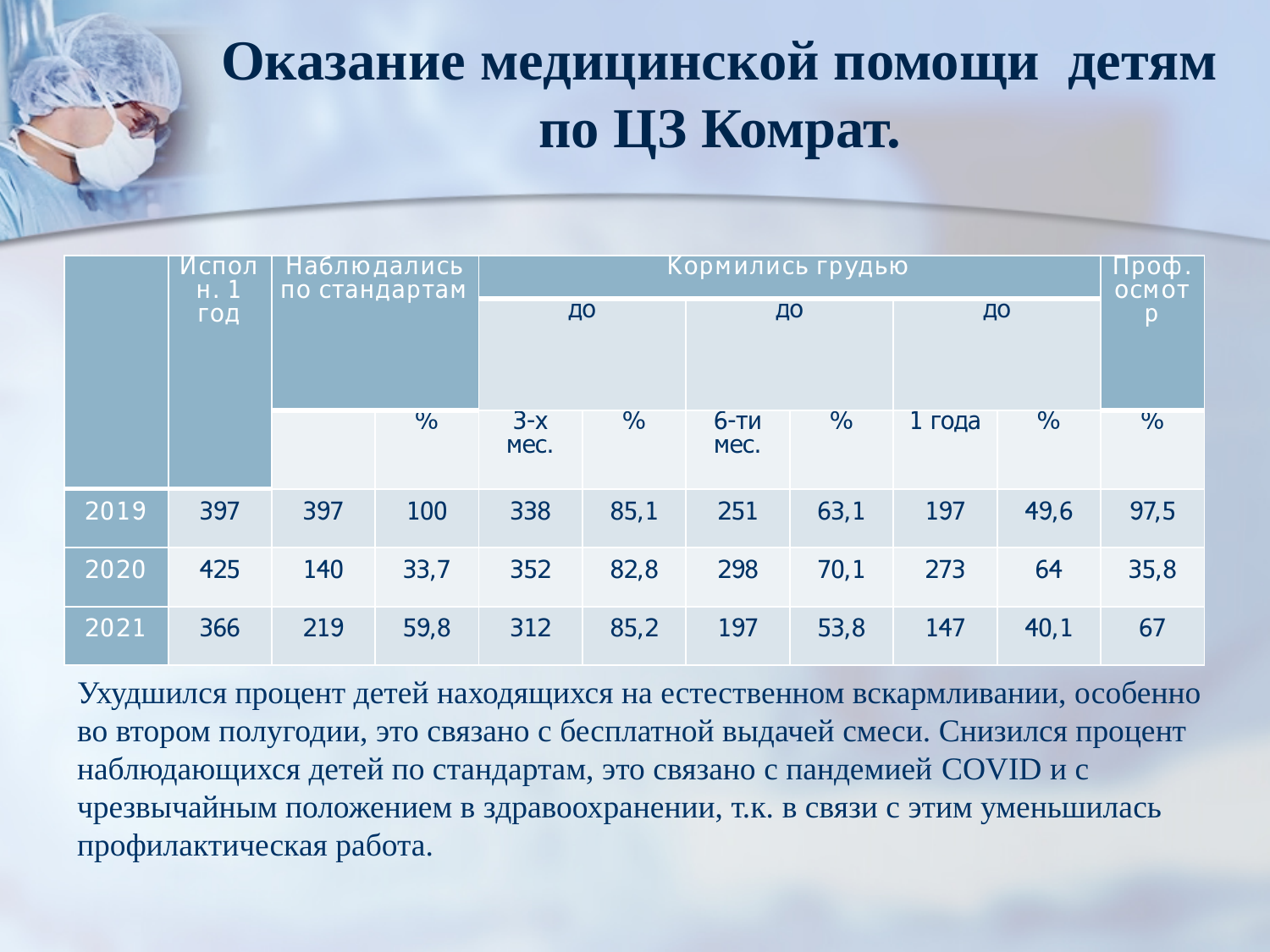

# Оказание медицинской помощи  детям по ЦЗ Комрат.
|  | Исполн. 1 год | Наблюдались по стандартам |  | Кормились грудью |  |  |  |  |  | Проф. осмотр |
| --- | --- | --- | --- | --- | --- | --- | --- | --- | --- | --- |
|  |  |  |  | до |  | до |  | до |  |  |
|  |  |  | % | 3-х мес. | % | 6-ти мес. | % | 1 года | % | % |
| 2019 | 397 | 397 | 100 | 338 | 85,1 | 251 | 63,1 | 197 | 49,6 | 97,5 |
| 2020 | 425 | 140 | 33,7 | 352 | 82,8 | 298 | 70,1 | 273 | 64 | 35,8 |
| 2021 | 366 | 219 | 59,8 | 312 | 85,2 | 197 | 53,8 | 147 | 40,1 | 67 |
Ухудшился процент детей находящихся на естественном вскармливании, особенно во втором полугодии, это связано с бесплатной выдачей смеси. Снизился процент наблюдающихся детей по стандартам, это связано с пандемией COVID и с чрезвычайным положением в здравоохранении, т.к. в связи с этим уменьшилась профилактическая работа.